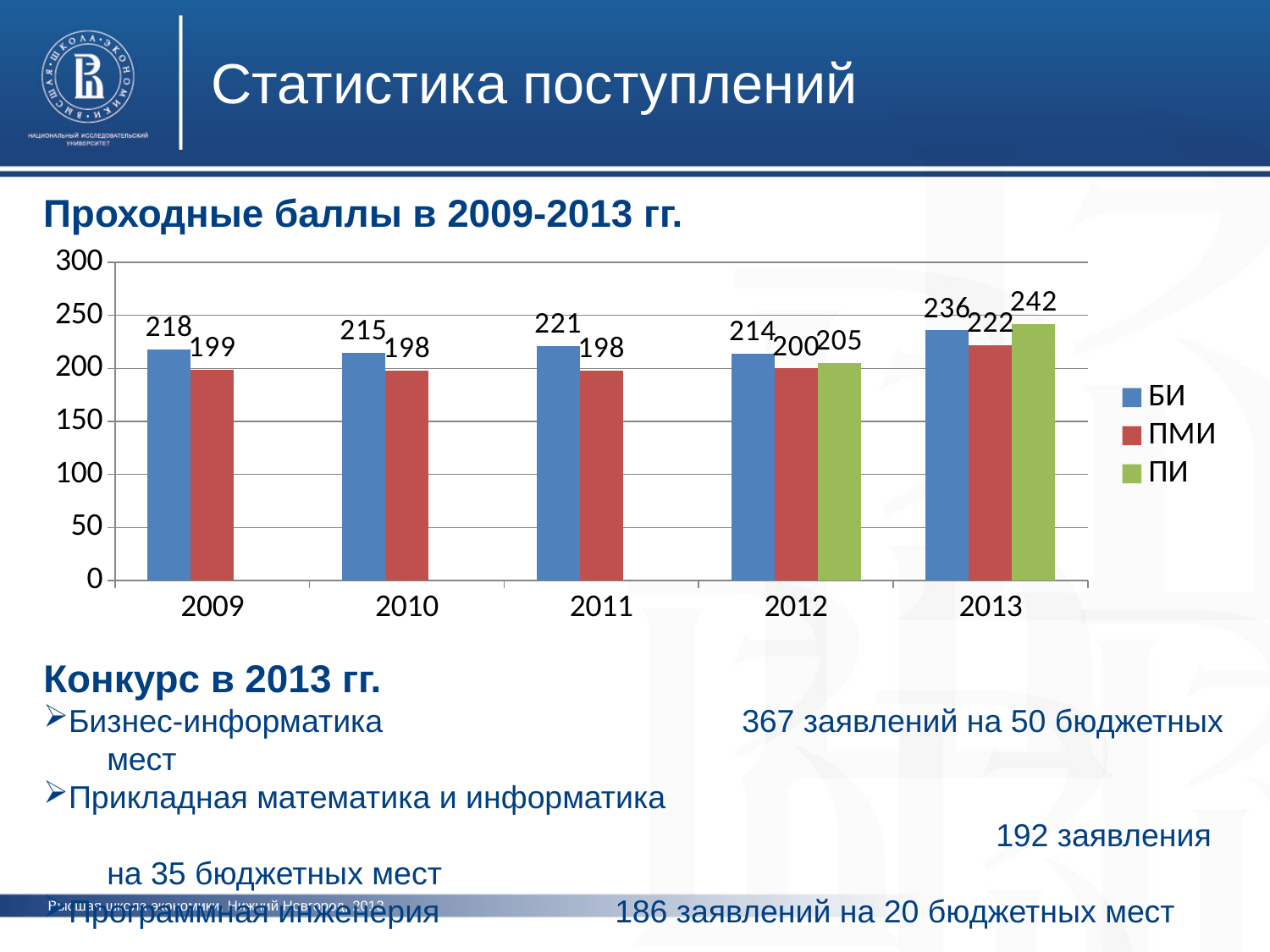

Статистика поступлений
Проходные баллы в 2009-2013 гг.

### Chart

| Category | БИ | ПМИ | ПИ |
|---|---|---|---|
| 2009 | 218.0 | 199.0 | None |
| 2010 | 215.0 | 198.0 | None |
| 2011 | 221.0 | 198.0 | None |
| 2012 | 214.0 | 200.0 | 205.0 |
| 2013 | 236.0 | 222.0 | 242.0 |
Конкурс в 2013 гг.
Бизнес-информатика			367 заявлений на 50 бюджетных мест
Прикладная математика и информатика
								192 заявления на 35 бюджетных мест
Программная инженерия		186 заявлений на 20 бюджетных мест
Высшая школа экономики, Нижний Новгород, 2013